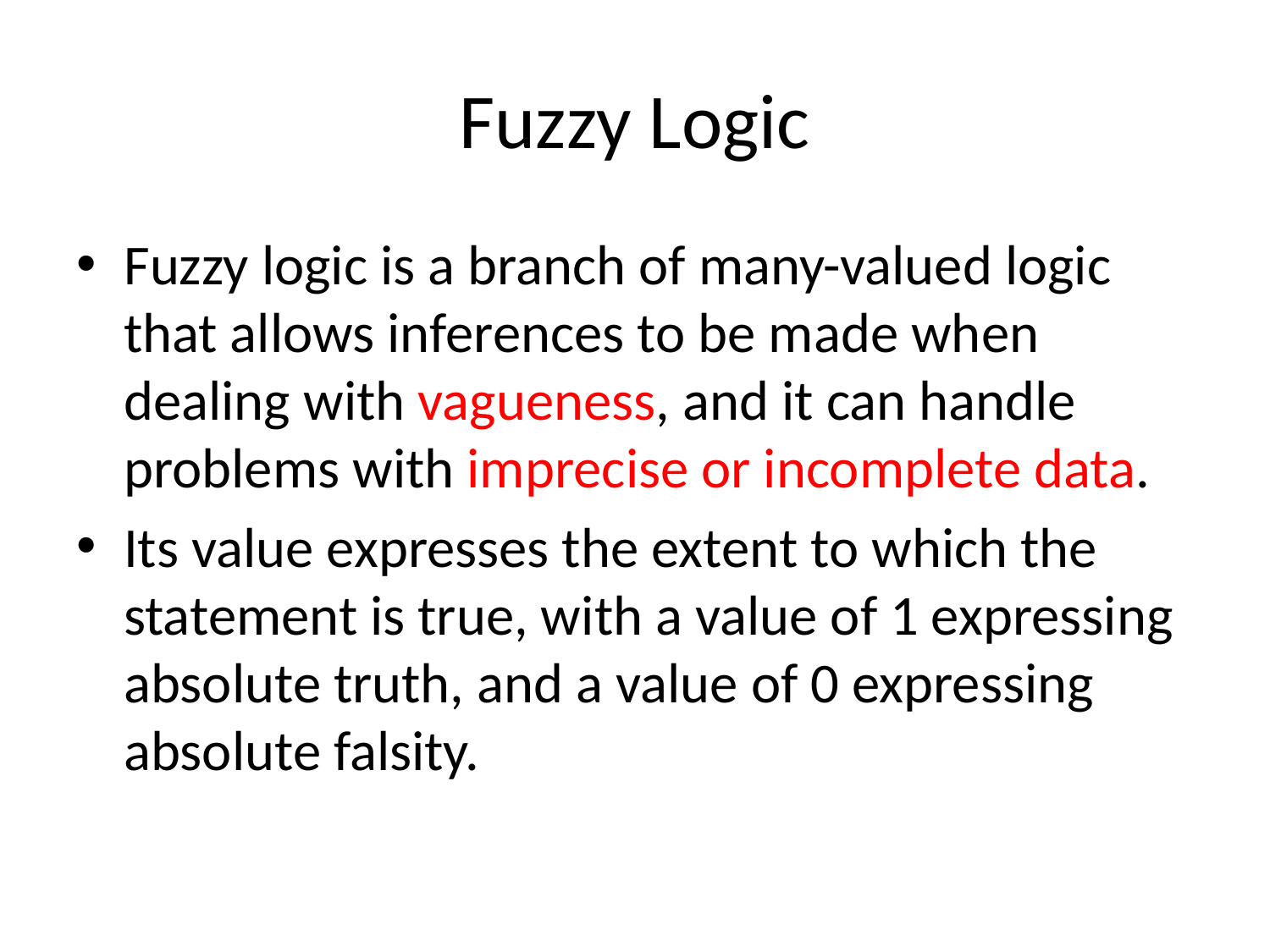

# Fuzzy Logic
Fuzzy logic is a branch of many-valued logic that allows inferences to be made when dealing with vagueness, and it can handle problems with imprecise or incomplete data.
Its value expresses the extent to which the statement is true, with a value of 1 expressing absolute truth, and a value of 0 expressing absolute falsity.